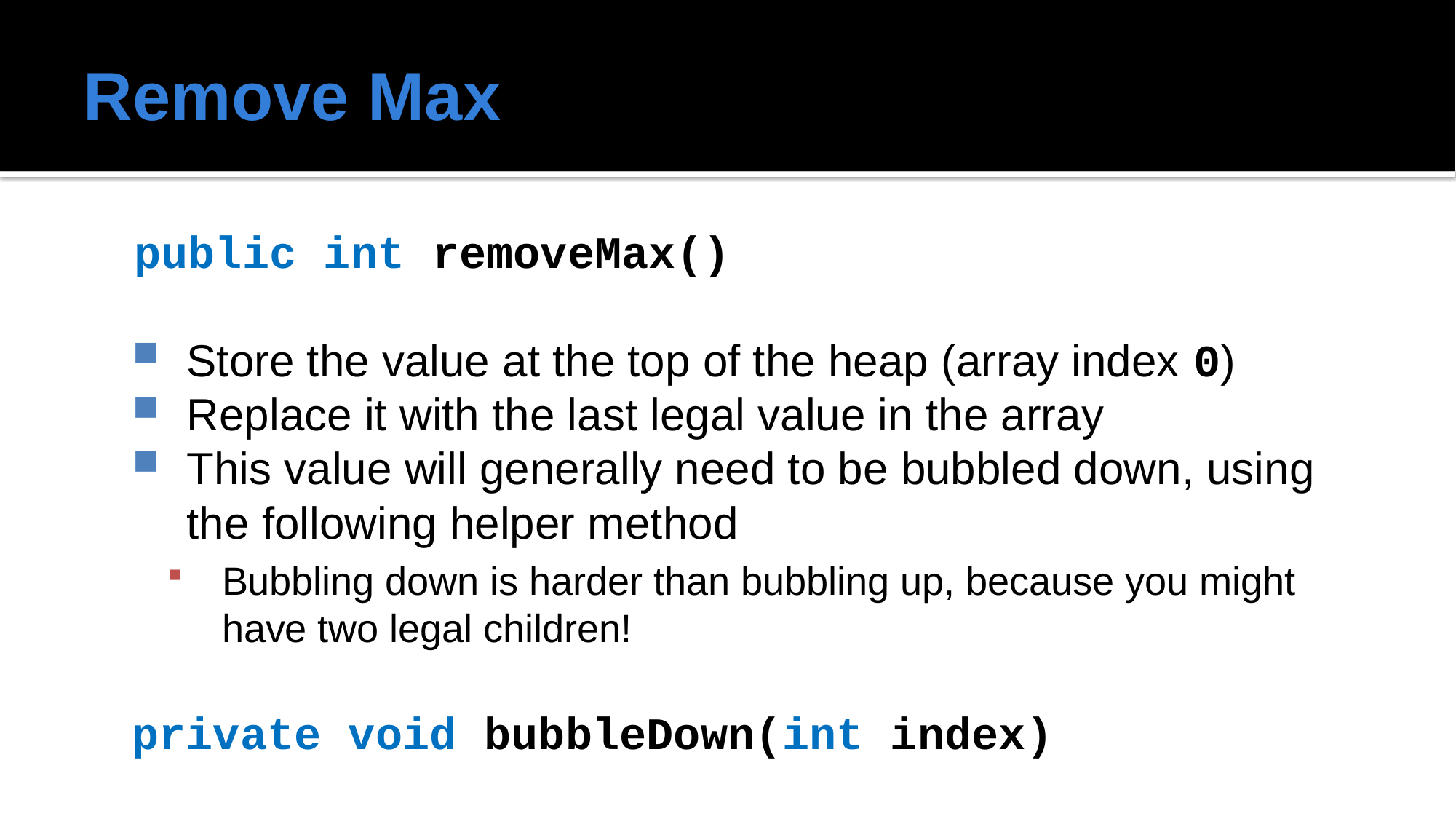

# Remove Max
public int removeMax()

Store the value at the top of the heap (array index 0)
Replace it with the last legal value in the array
This value will generally need to be bubbled down, using the following helper method
Bubbling down is harder than bubbling up, because you might have two legal children!

private void bubbleDown(int index)